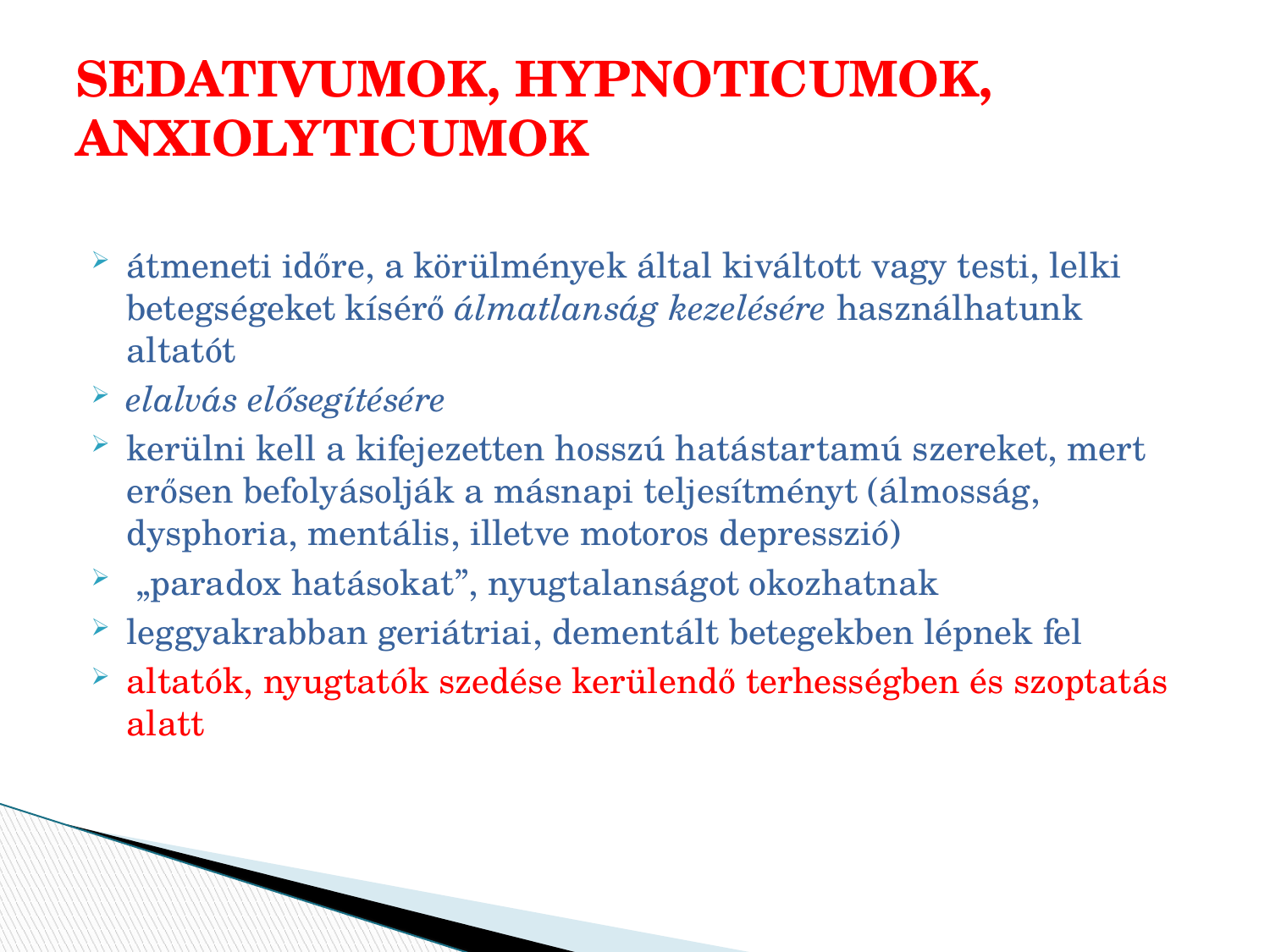

# SEDATIVUMOK, HYPNOTICUMOK, ANXIOLYTICUMOK
átmeneti időre, a körülmények által kiváltott vagy testi, lelki betegségeket kísérő álmatlanság kezelésére használhatunk altatót
elalvás elősegítésére
kerülni kell a kifejezetten hosszú hatástartamú szereket, mert erősen befolyásolják a másnapi teljesítményt (álmosság, dysphoria, mentális, illetve motoros depresszió)
 „paradox hatásokat”, nyugtalanságot okozhatnak
leggyakrabban geriátriai, dementált betegekben lépnek fel
altatók, nyugtatók szedése kerülendő terhességben és szoptatás alatt